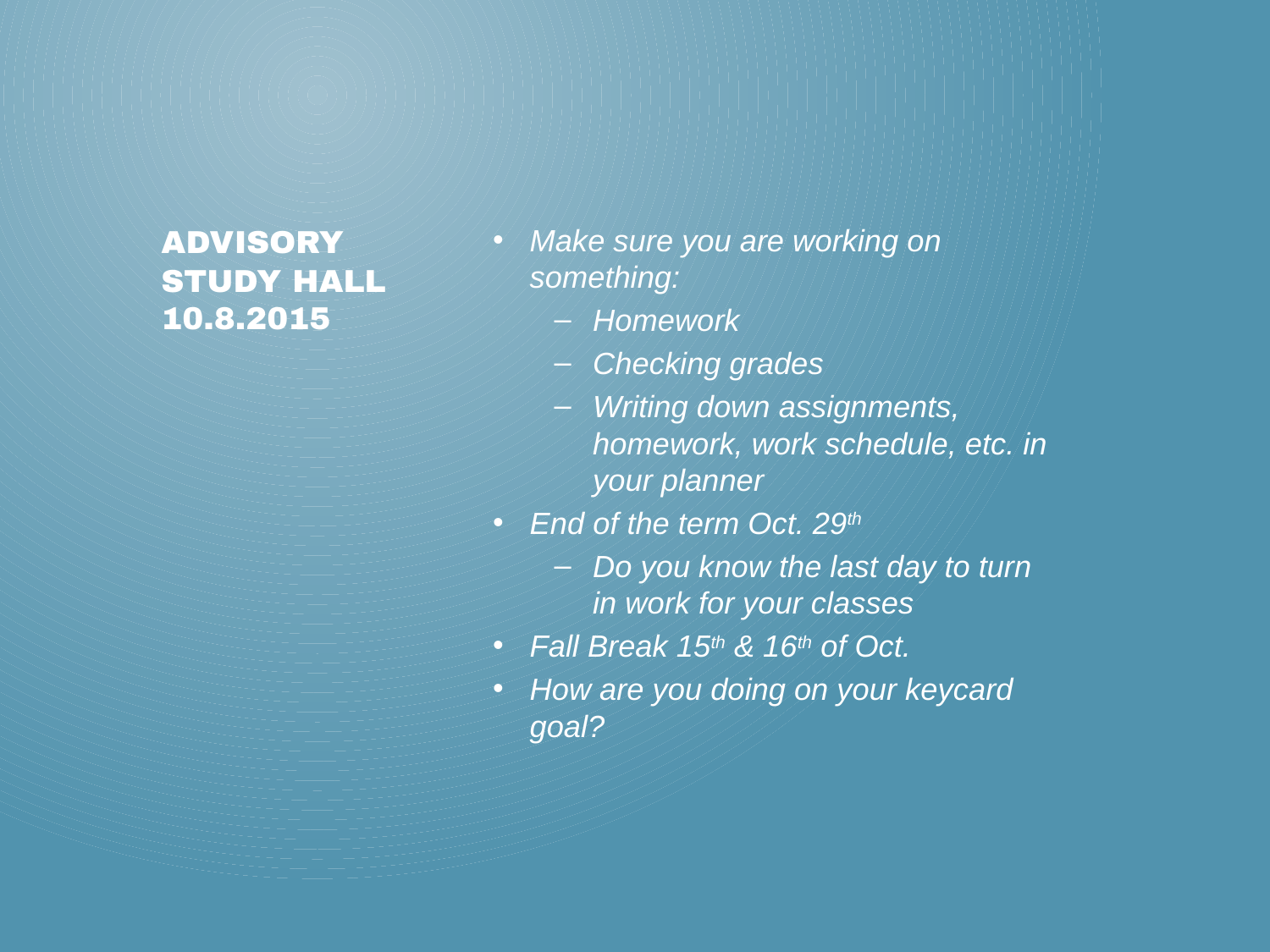

Make sure you are working on something:
Homework
Checking grades
Writing down assignments, homework, work schedule, etc. in your planner
End of the term Oct. 29th
Do you know the last day to turn in work for your classes
Fall Break 15th & 16th of Oct.
How are you doing on your keycard goal?

# Advisory study HALL 10.8.2015